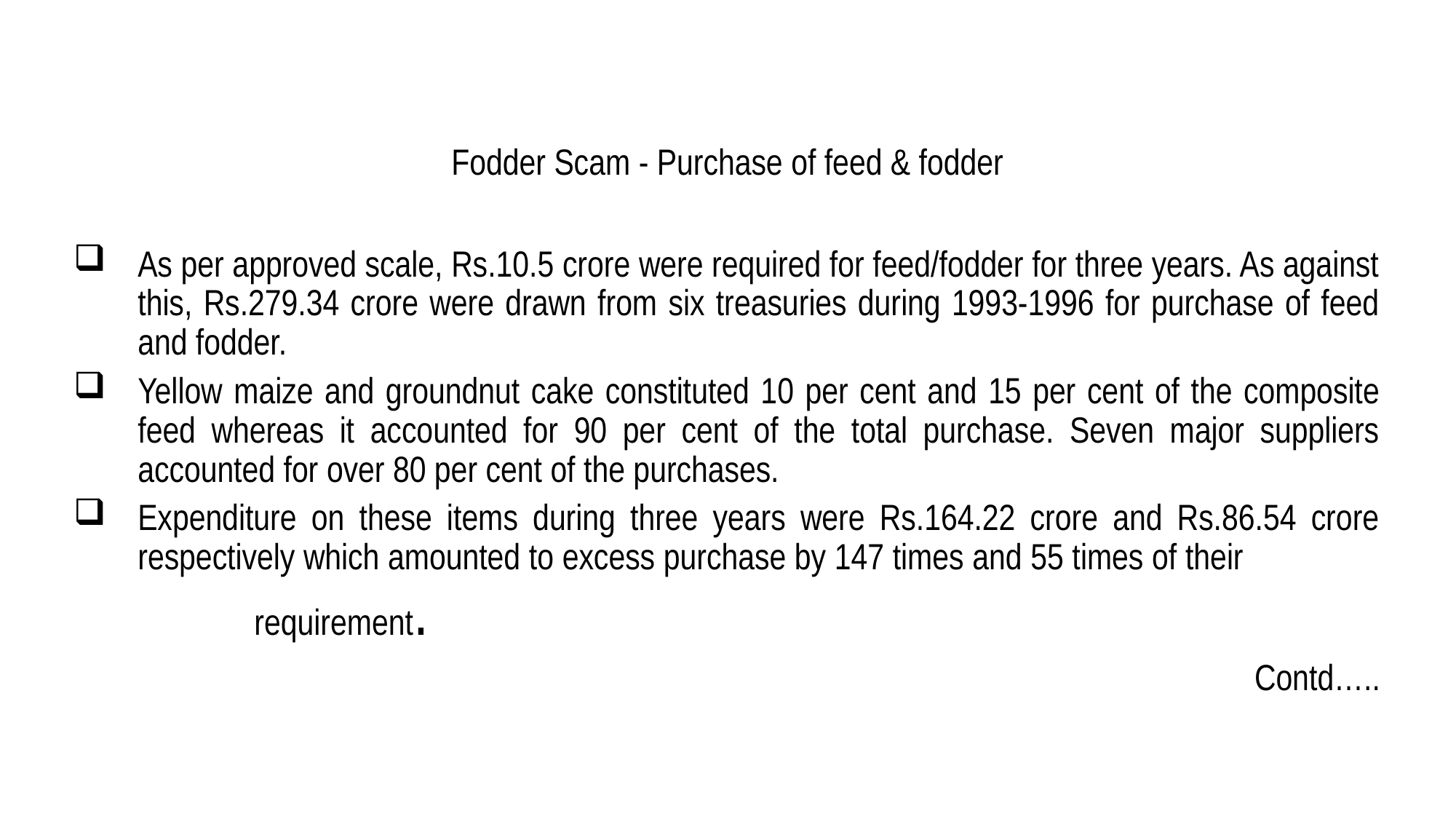

# Fodder Scam - Purchase of feed & fodder

As per approved scale, Rs.10.5 crore were required for feed/fodder for three years. As against this, Rs.279.34 crore were drawn from six treasuries during 1993-1996 for purchase of feed and fodder.
Yellow maize and groundnut cake constituted 10 per cent and 15 per cent of the composite feed whereas it accounted for 90 per cent of the total purchase. Seven major suppliers accounted for over 80 per cent of the purchases.
Expenditure on these items during three years were Rs.164.22 crore and Rs.86.54 crore respectively which amounted to excess purchase by 147 times and 55 times of their                               requirement.
Contd…..